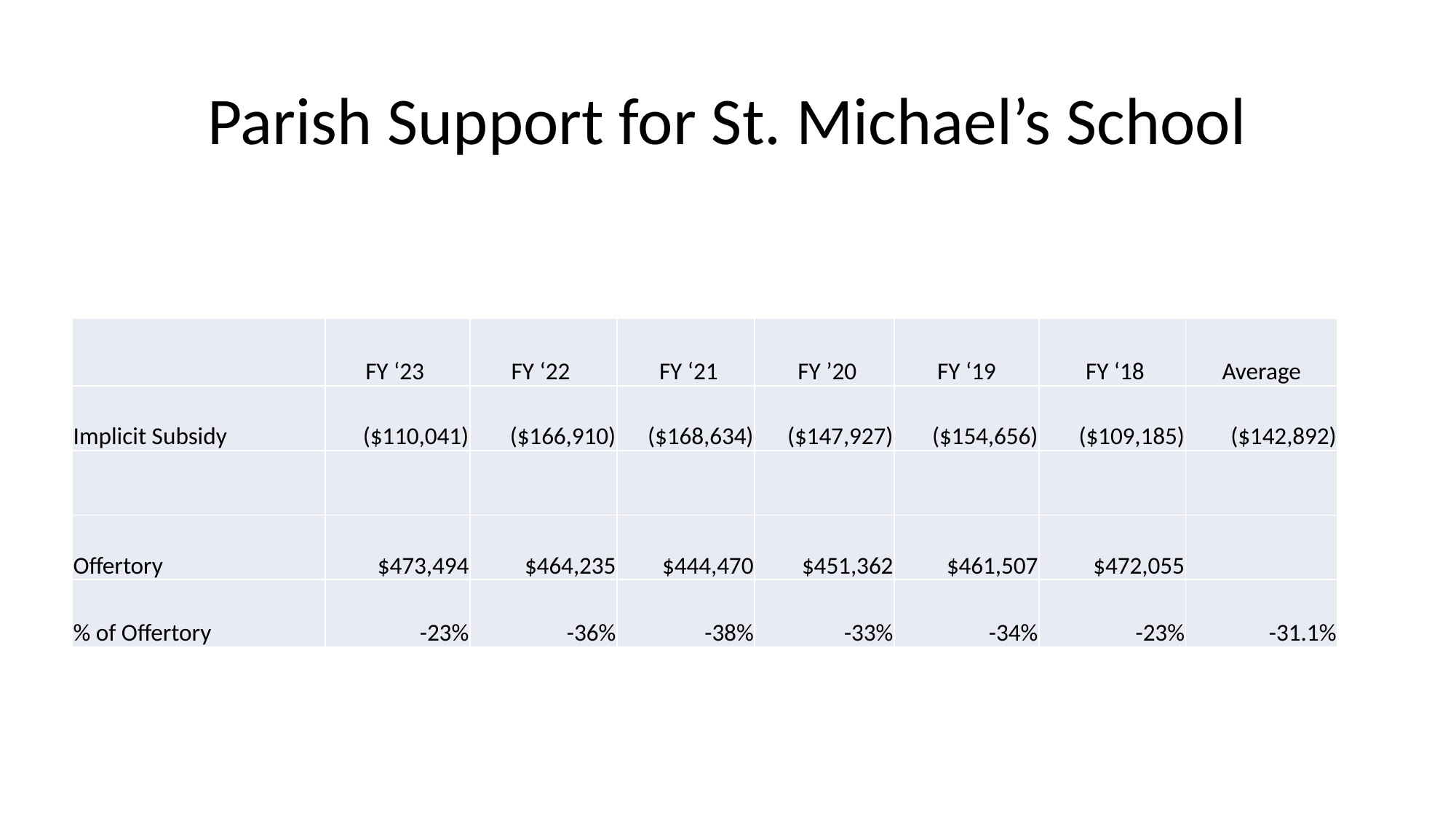

# Parish Support for St. Michael’s School
|  | FY ‘23 | FY ‘22 | FY ‘21 | FY ’20 | FY ‘19 | FY ‘18 | Average |
| --- | --- | --- | --- | --- | --- | --- | --- |
| Implicit Subsidy | ($110,041) | ($166,910) | ($168,634) | ($147,927) | ($154,656) | ($109,185) | ($142,892) |
|  |  |  |  |  |  |  |  |
| Offertory | $473,494 | $464,235 | $444,470 | $451,362 | $461,507 | $472,055 |  |
| % of Offertory | -23% | -36% | -38% | -33% | -34% | -23% | -31.1% |